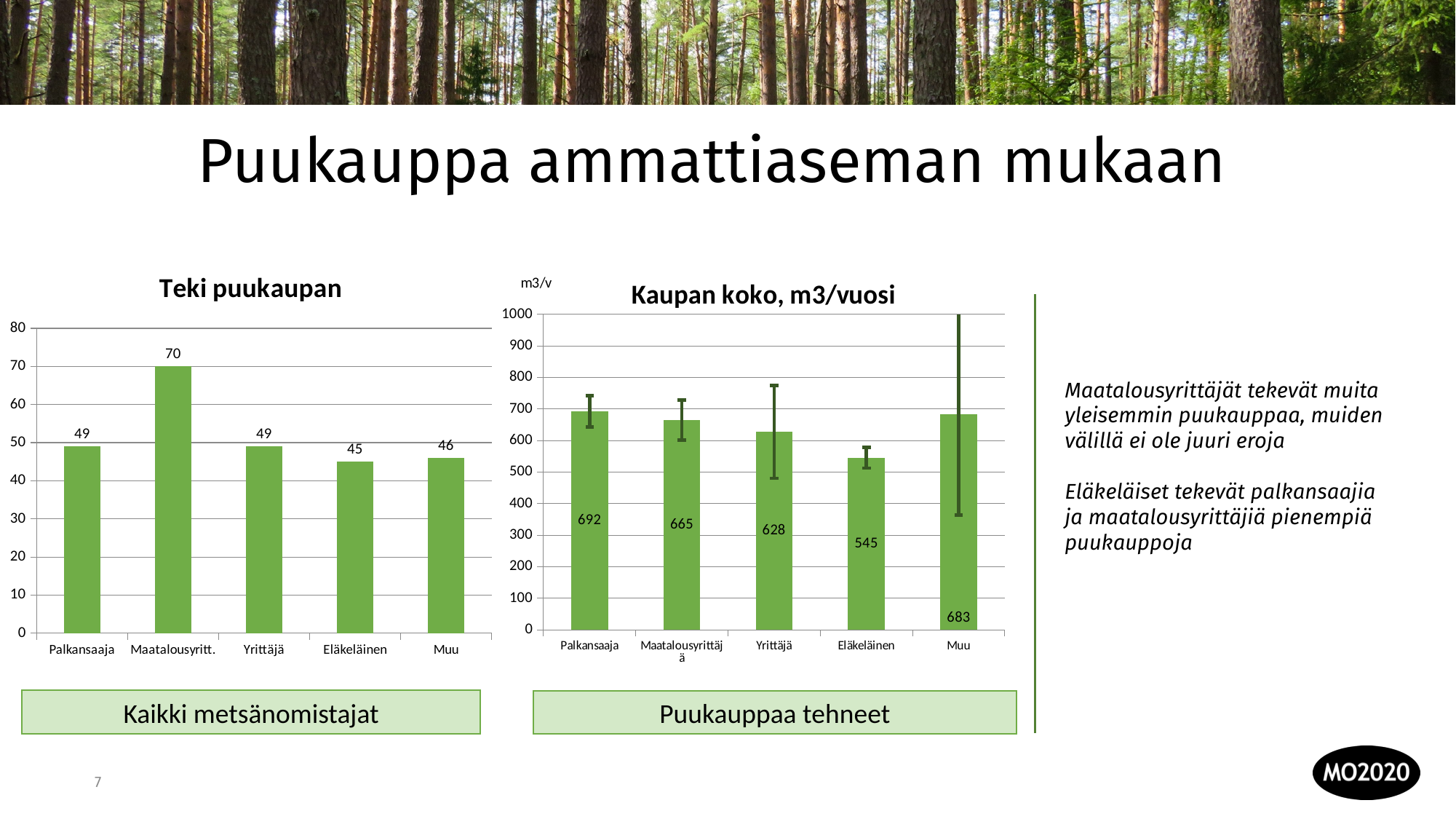

Puukauppa ammattiaseman mukaan

### Chart:

| Category | Teki puukaupan |
|---|---|
| Palkansaaja | 49.0 |
| Maatalousyritt. | 70.0 |
| Yrittäjä | 49.0 |
| Eläkeläinen | 45.0 |
| Muu | 46.0 |

### Chart: Kaupan koko, m3/vuosi

| Category |  |
|---|---|
| Palkansaaja | 692.311 |
| Maatalousyrittäjä | 665.1468 |
| Yrittäjä | 627.5664 |
| Eläkeläinen | 545.4964 |
| Muu | 682.7999 |
Maatalousyrittäjät tekevät muita yleisemmin puukauppaa, muiden välillä ei ole juuri eroja

Eläkeläiset tekevät palkansaajia ja maatalousyrittäjiä pienempiä puukauppoja
Kaikki metsänomistajat
Puukauppaa tehneet
7